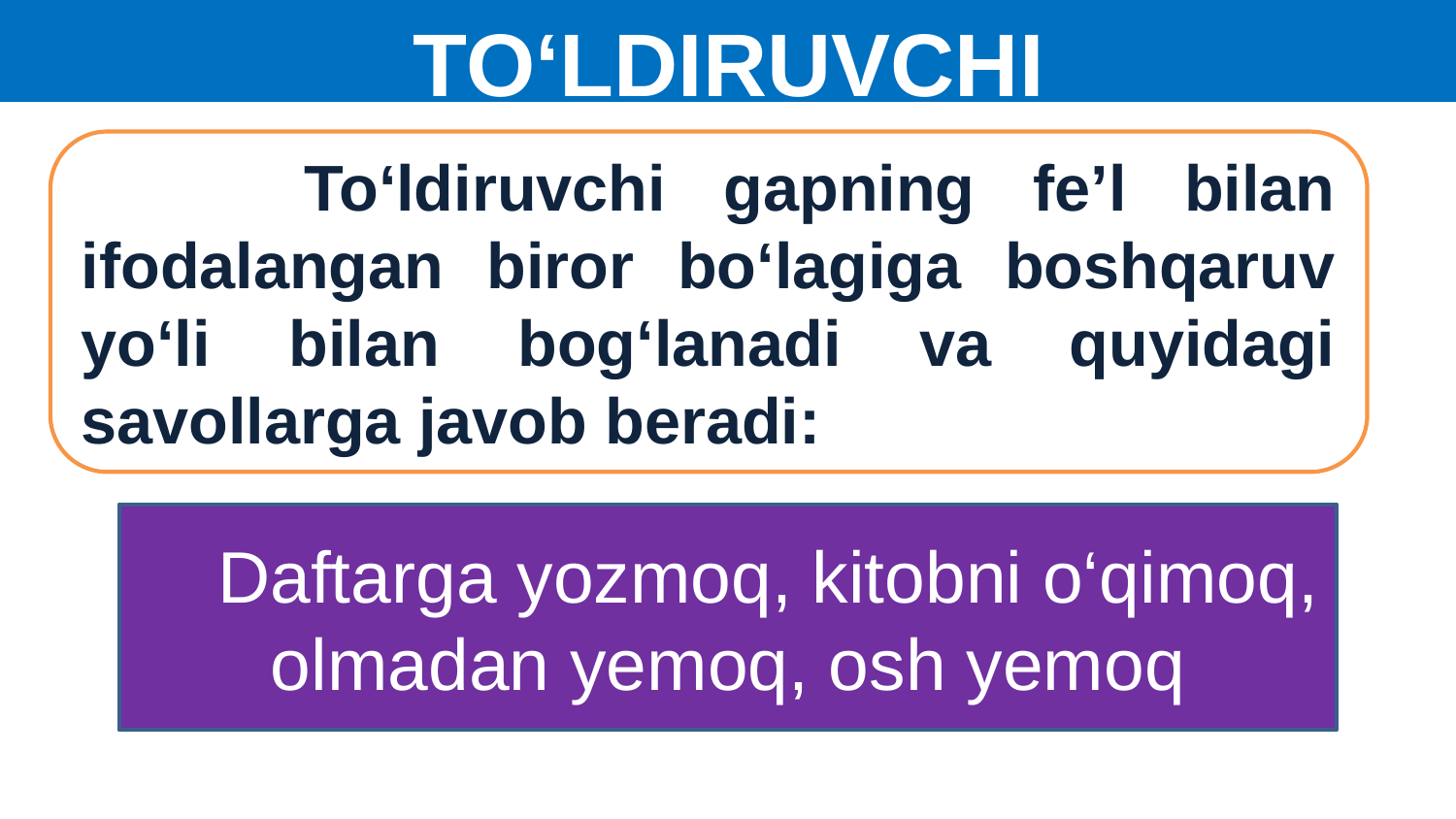

# TO‘LDIRUVCHI
    To‘ldiruvchi gapning fe’l bilan ifodalangan biror bo‘lagiga boshqaruv yo‘li bilan bog‘lanadi va quyidagi savollarga javob beradi:

    Daftarga yozmoq, kitobni o‘qimoq, olmadan yemoq, osh yemoq